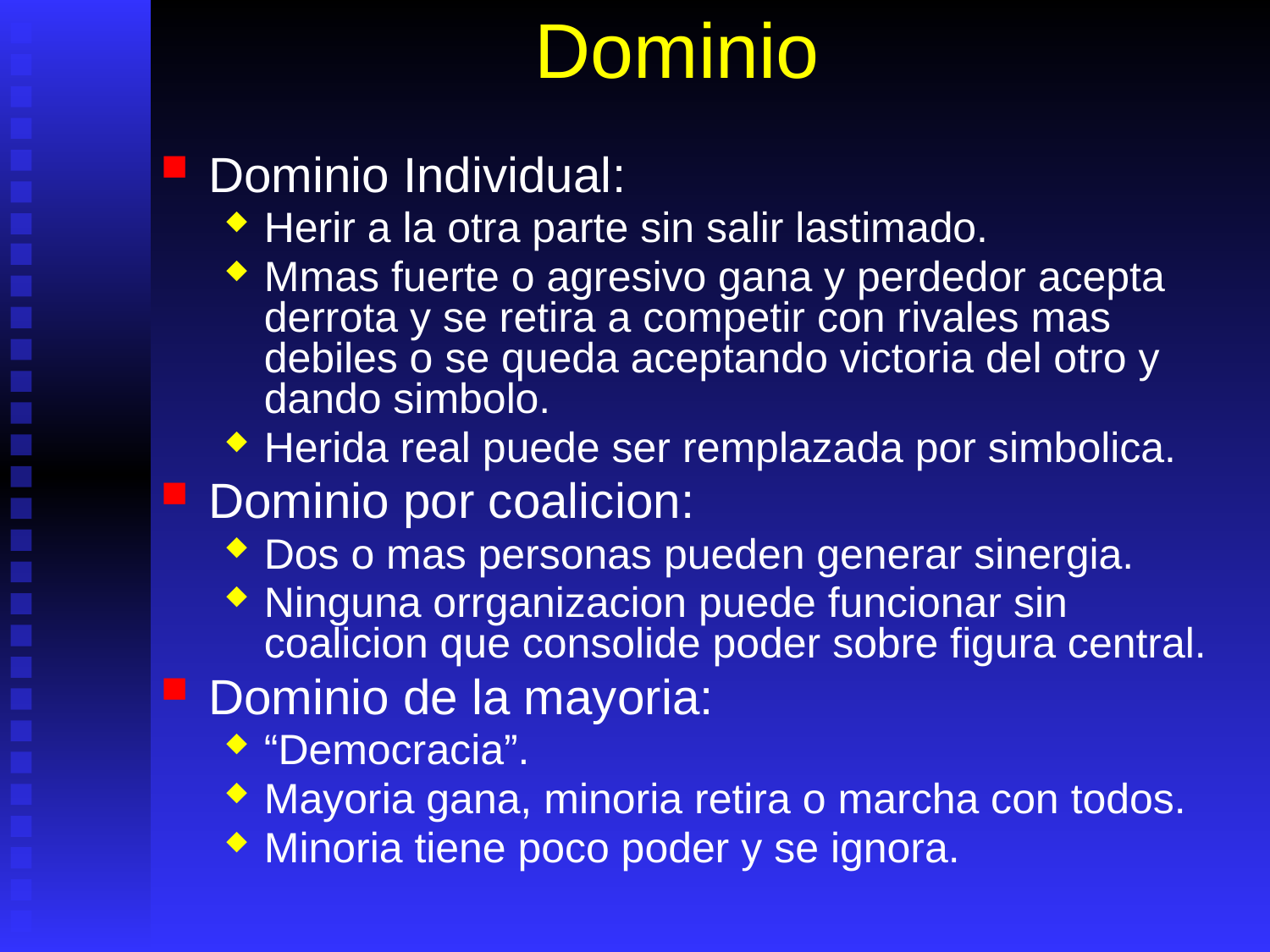

# Dominio
Dominio Individual:
Herir a la otra parte sin salir lastimado.
Mmas fuerte o agresivo gana y perdedor acepta derrota y se retira a competir con rivales mas debiles o se queda aceptando victoria del otro y dando simbolo.
Herida real puede ser remplazada por simbolica.
Dominio por coalicion:
Dos o mas personas pueden generar sinergia.
Ninguna orrganizacion puede funcionar sin coalicion que consolide poder sobre figura central.
Dominio de la mayoria:
“Democracia”.
Mayoria gana, minoria retira o marcha con todos.
Minoria tiene poco poder y se ignora.